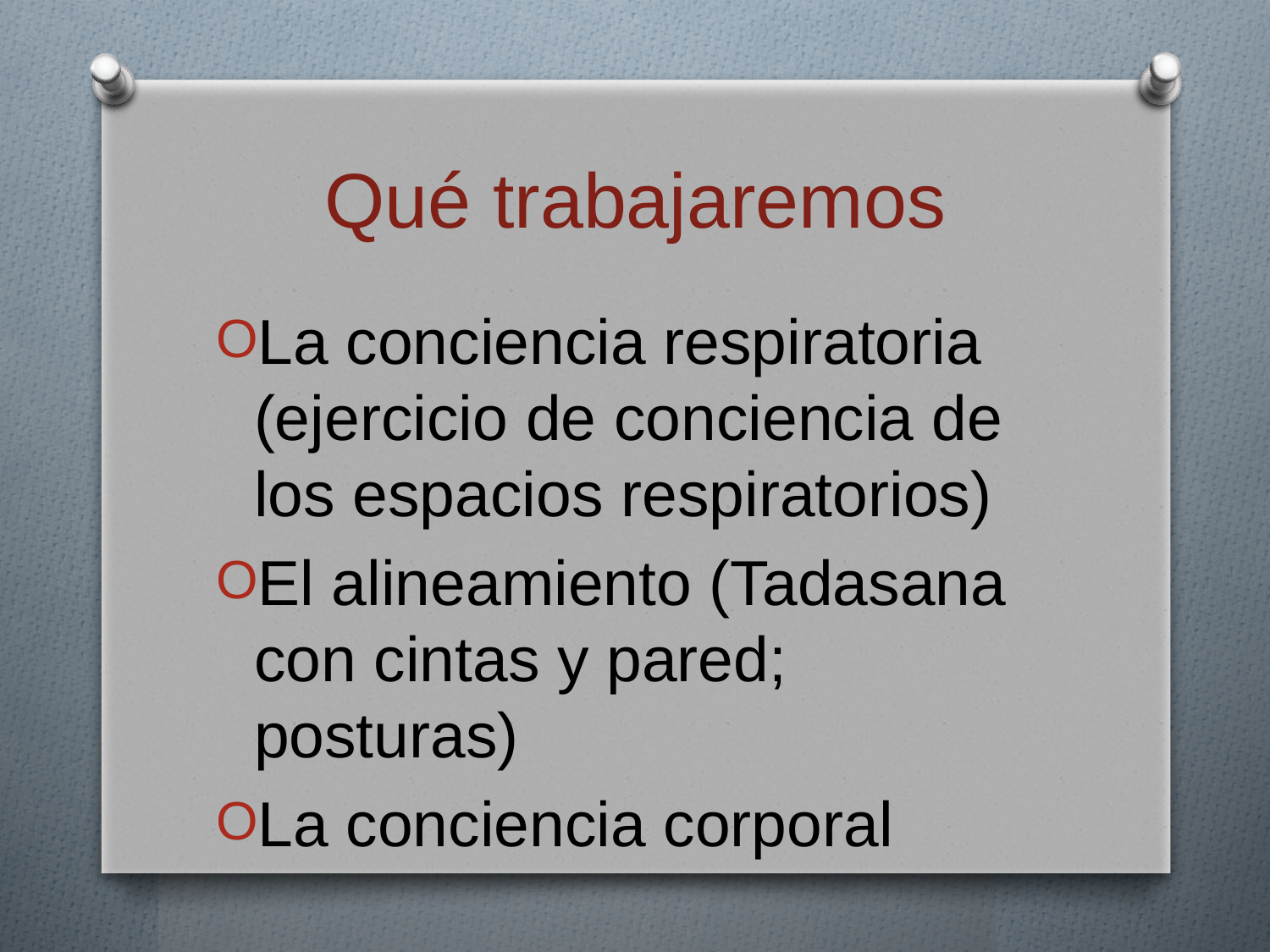

# Qué trabajaremos
La conciencia respiratoria (ejercicio de conciencia de los espacios respiratorios)
El alineamiento (Tadasana con cintas y pared; posturas)
La conciencia corporal